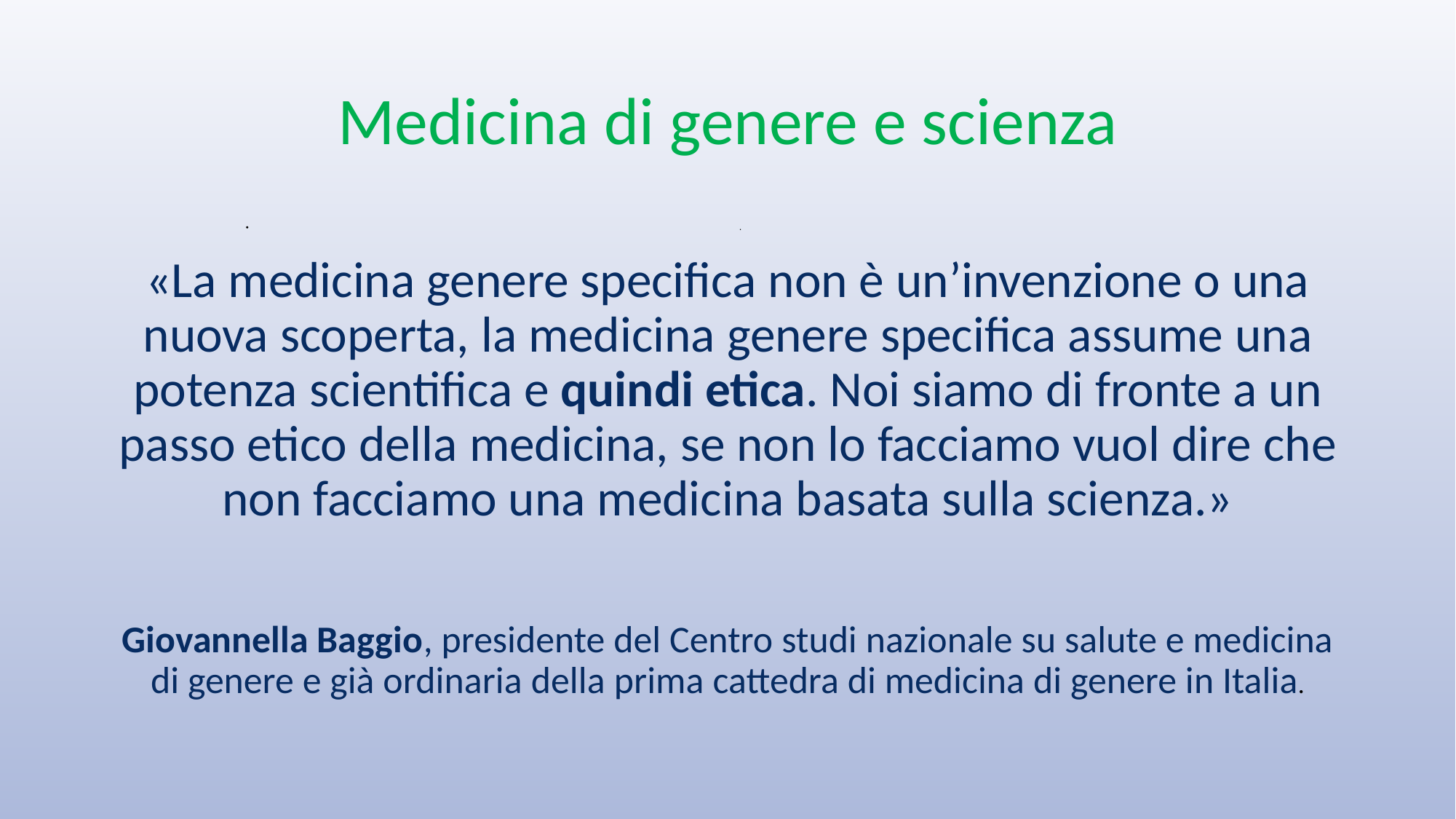

# Medicina di genere e scienza
.

«La medicina genere specifica non è un’invenzione o una nuova scoperta, la medicina genere specifica assume una potenza scientifica e quindi etica. Noi siamo di fronte a un passo etico della medicina, se non lo facciamo vuol dire che non facciamo una medicina basata sulla scienza.»

Giovannella Baggio, presidente del Centro studi nazionale su salute e medicina di genere e già ordinaria della prima cattedra di medicina di genere in Italia.